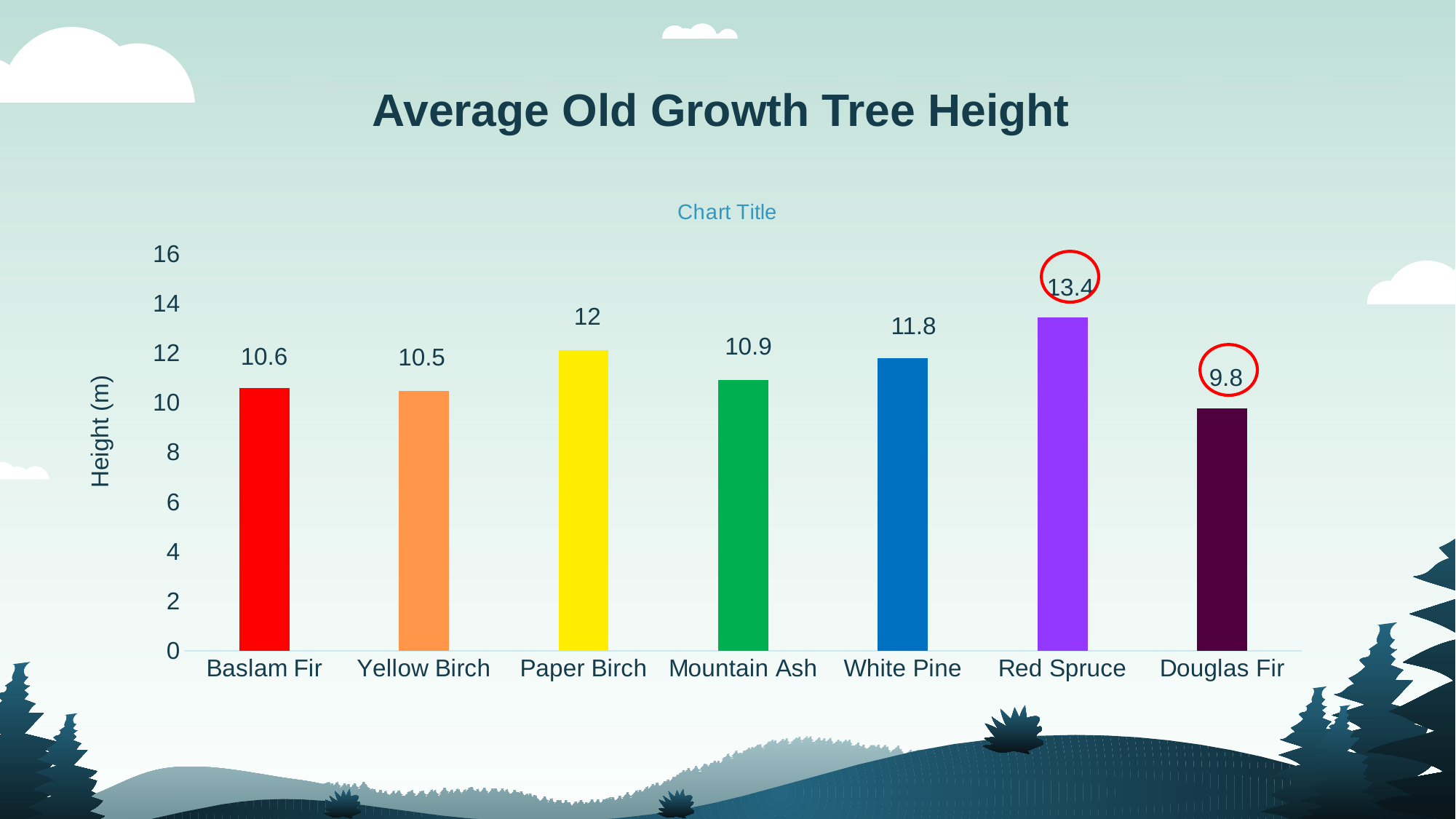

# Average Old Growth Tree Height

### Chart:

| Category |  |
|---|---|
| Baslam Fir | 10.594444444444445 |
| Yellow Birch | 10.451219512195122 |
| Paper Birch | 12.09375 |
| Mountain Ash | 10.892857142857142 |
| White Pine | 11.778571428571428 |
| Red Spruce | 13.416666666666666 |
| Douglas Fir | 9.75 |
13.4
12
11.8
Height (m)
10.9
10.6
10.5

9.8